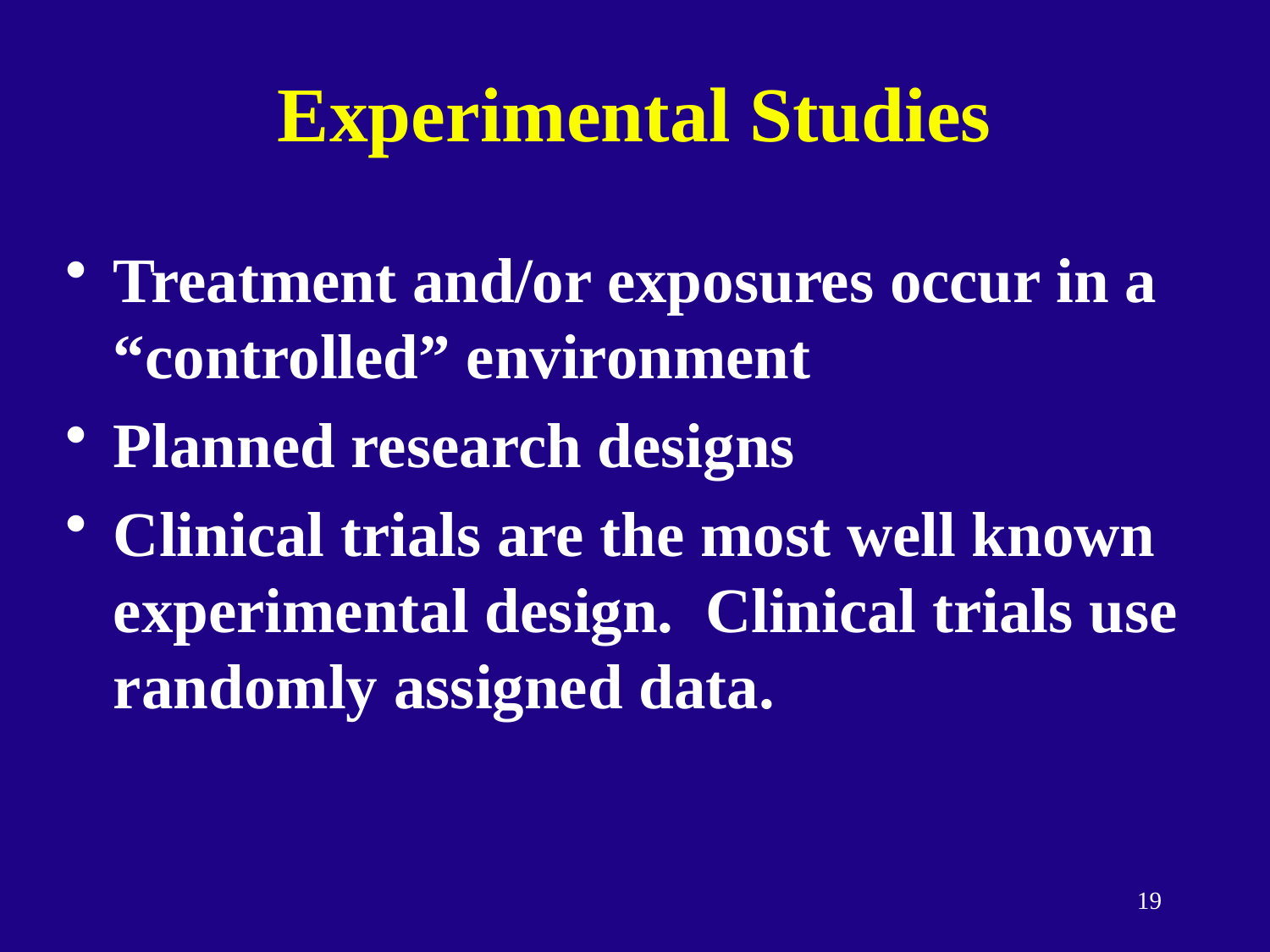

# Experimental Studies
Treatment and/or exposures occur in a “controlled” environment
Planned research designs
Clinical trials are the most well known experimental design.  Clinical trials use randomly assigned data.
19